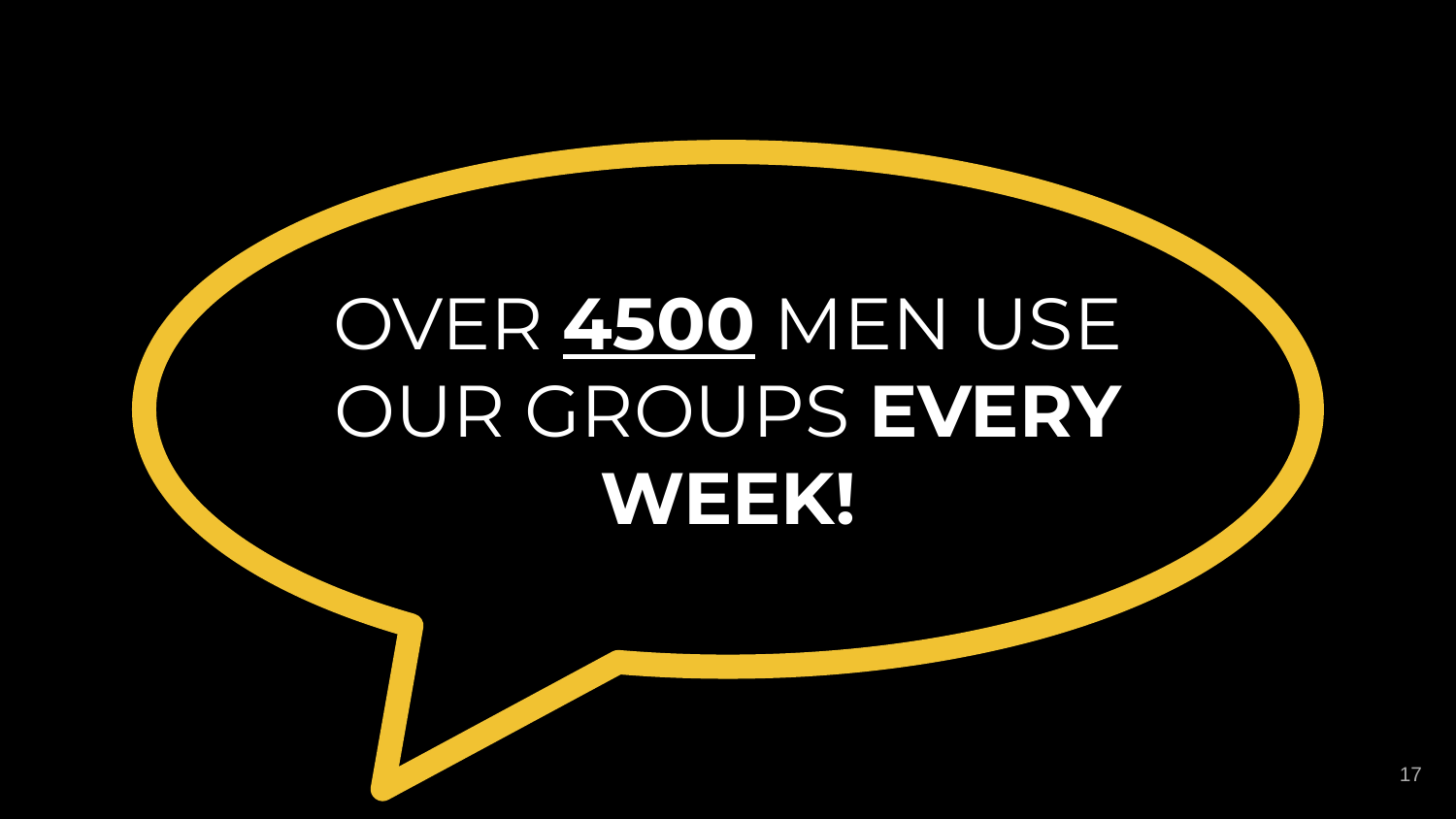

OVER 4500 MEN USE OUR GROUPS EVERY WEEK!
17